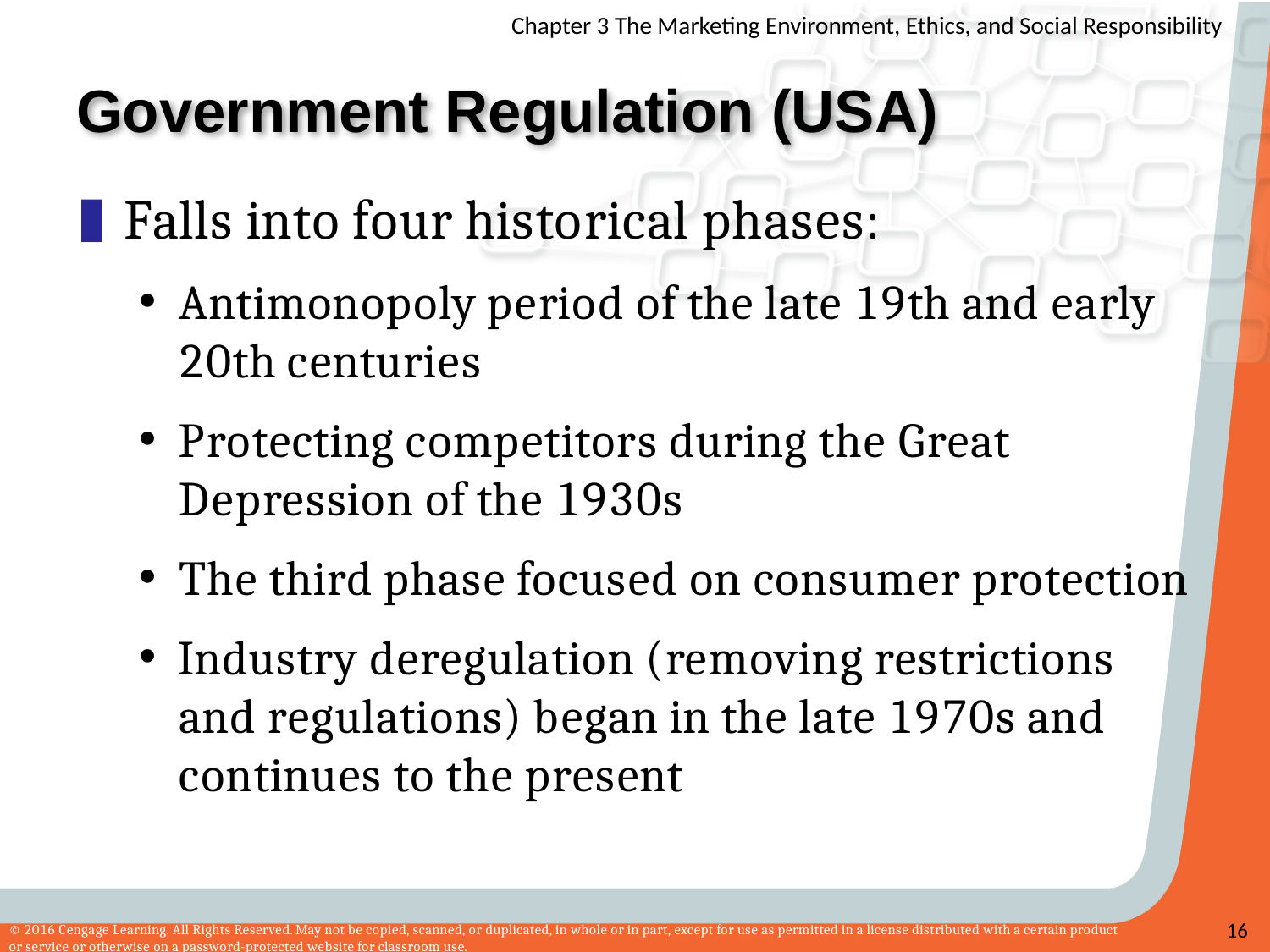

# Government Regulation (USA)
Falls into four historical phases:
Antimonopoly period of the late 19th and early 20th centuries
Protecting competitors during the Great Depression of the 1930s
The third phase focused on consumer protection
Industry deregulation (removing restrictions and regulations) began in the late 1970s and continues to the present

16